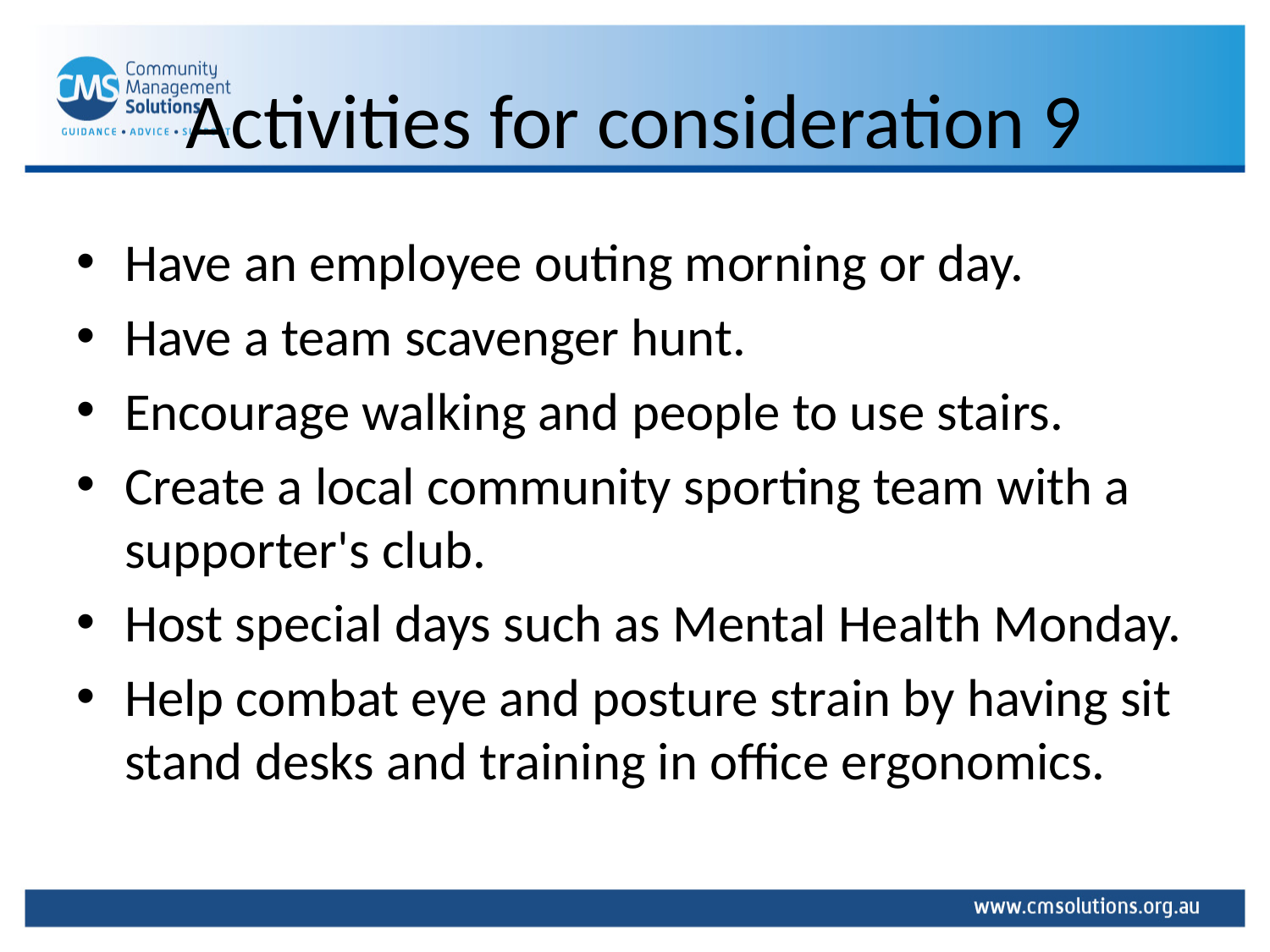

# Activities for consideration 9
Have an employee outing morning or day.
Have a team scavenger hunt.
Encourage walking and people to use stairs.
Create a local community sporting team with a supporter's club.
Host special days such as Mental Health Monday.
Help combat eye and posture strain by having sit stand desks and training in office ergonomics.